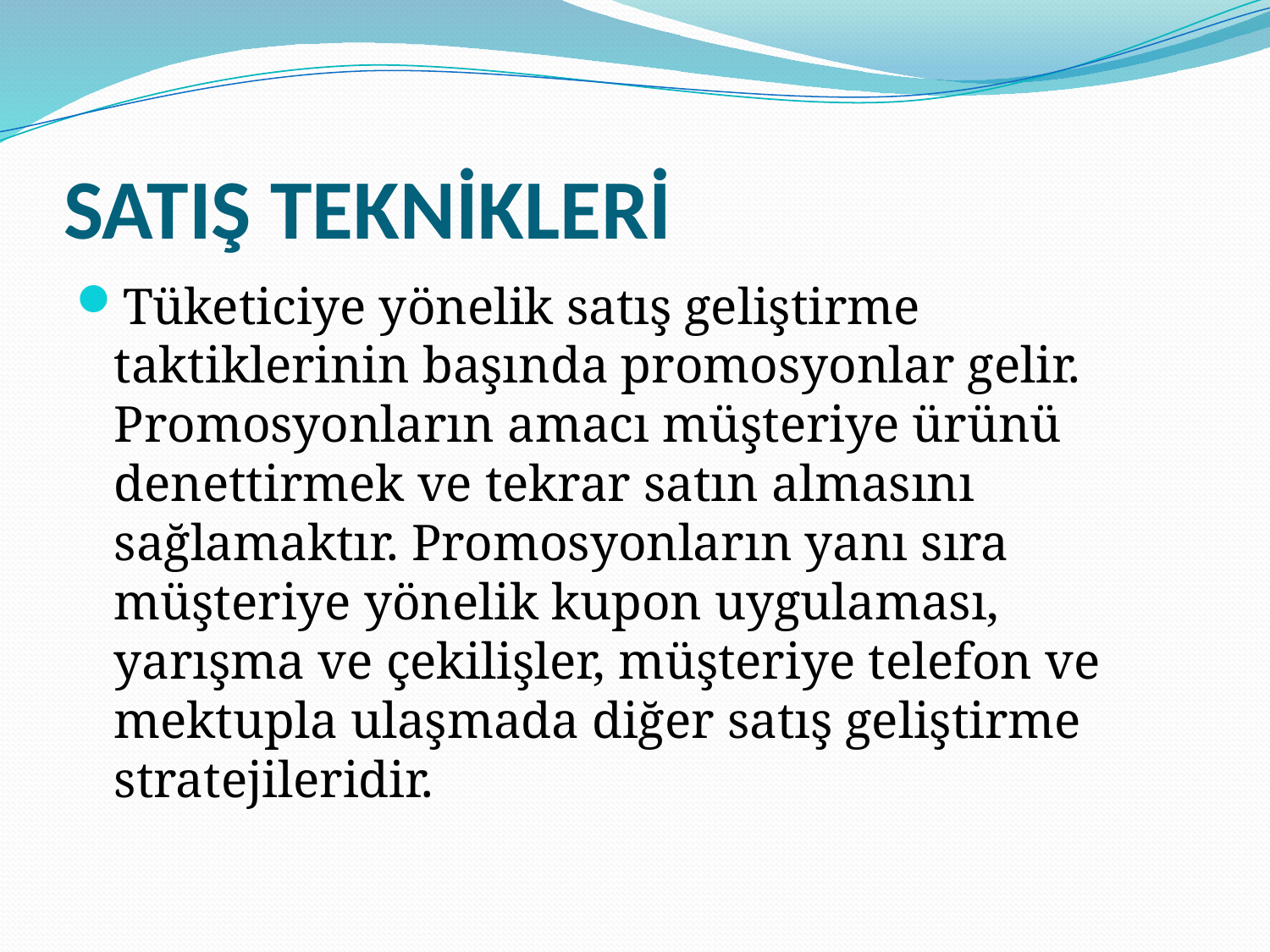

# SATIŞ TEKNİKLERİ
Tüketiciye yönelik satış geliştirme taktiklerinin başında promosyonlar gelir. Promosyonların amacı müşteriye ürünü denettirmek ve tekrar satın almasını sağlamaktır. Promosyonların yanı sıra müşteriye yönelik kupon uygulaması, yarışma ve çekilişler, müşteriye telefon ve mektupla ulaşmada diğer satış geliştirme stratejileridir.